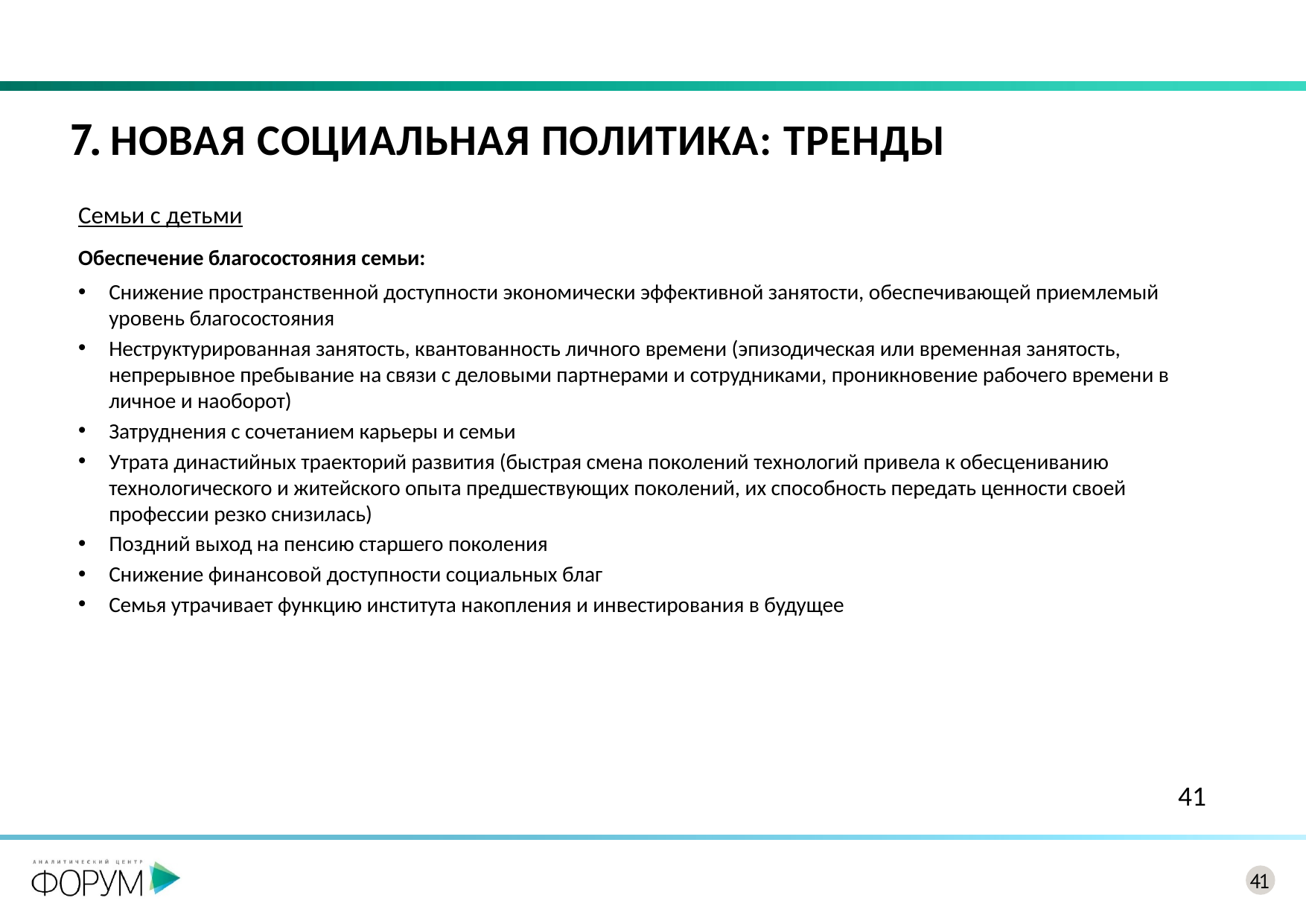

# 7. Новая социальная политика: тренды
Семьи с детьми
Обеспечение благосостояния семьи:
Снижение пространственной доступности экономически эффективной занятости, обеспечивающей приемлемый уровень благосостояния
Неструктурированная занятость, квантованность личного времени (эпизодическая или временная занятость, непрерывное пребывание на связи с деловыми партнерами и сотрудниками, проникновение рабочего времени в личное и наоборот)
Затруднения с сочетанием карьеры и семьи
Утрата династийных траекторий развития (быстрая смена поколений технологий привела к обесцениванию технологического и житейского опыта предшествующих поколений, их способность передать ценности своей профессии резко снизилась)
Поздний выход на пенсию старшего поколения
Снижение финансовой доступности социальных благ
Семья утрачивает функцию института накопления и инвестирования в будущее
41